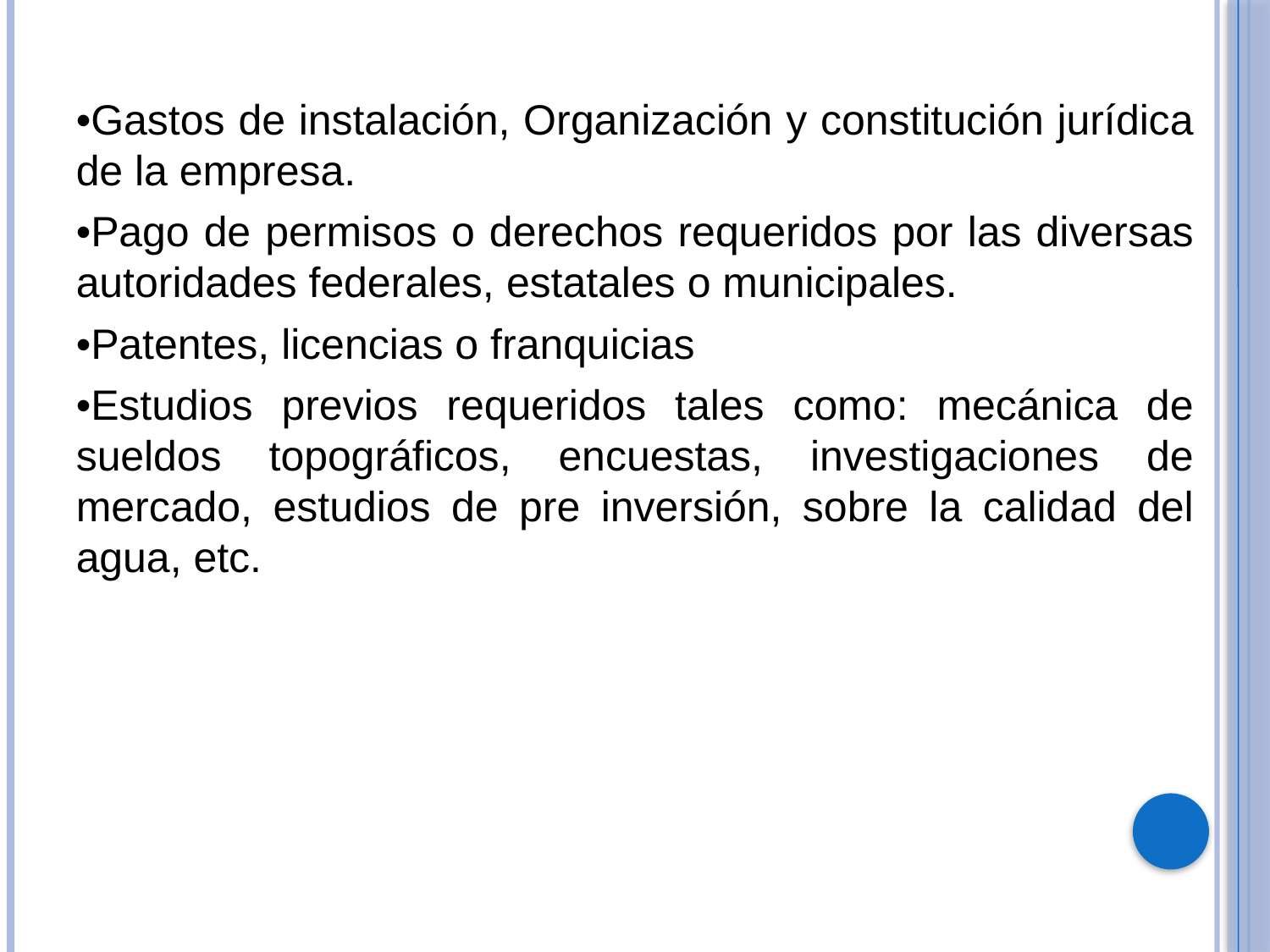

•Gastos de instalación, Organización y constitución jurídica de la empresa.
•Pago de permisos o derechos requeridos por las diversas autoridades federales, estatales o municipales.
•Patentes, licencias o franquicias
•Estudios previos requeridos tales como: mecánica de sueldos topográficos, encuestas, investigaciones de mercado, estudios de pre inversión, sobre la calidad del agua, etc.